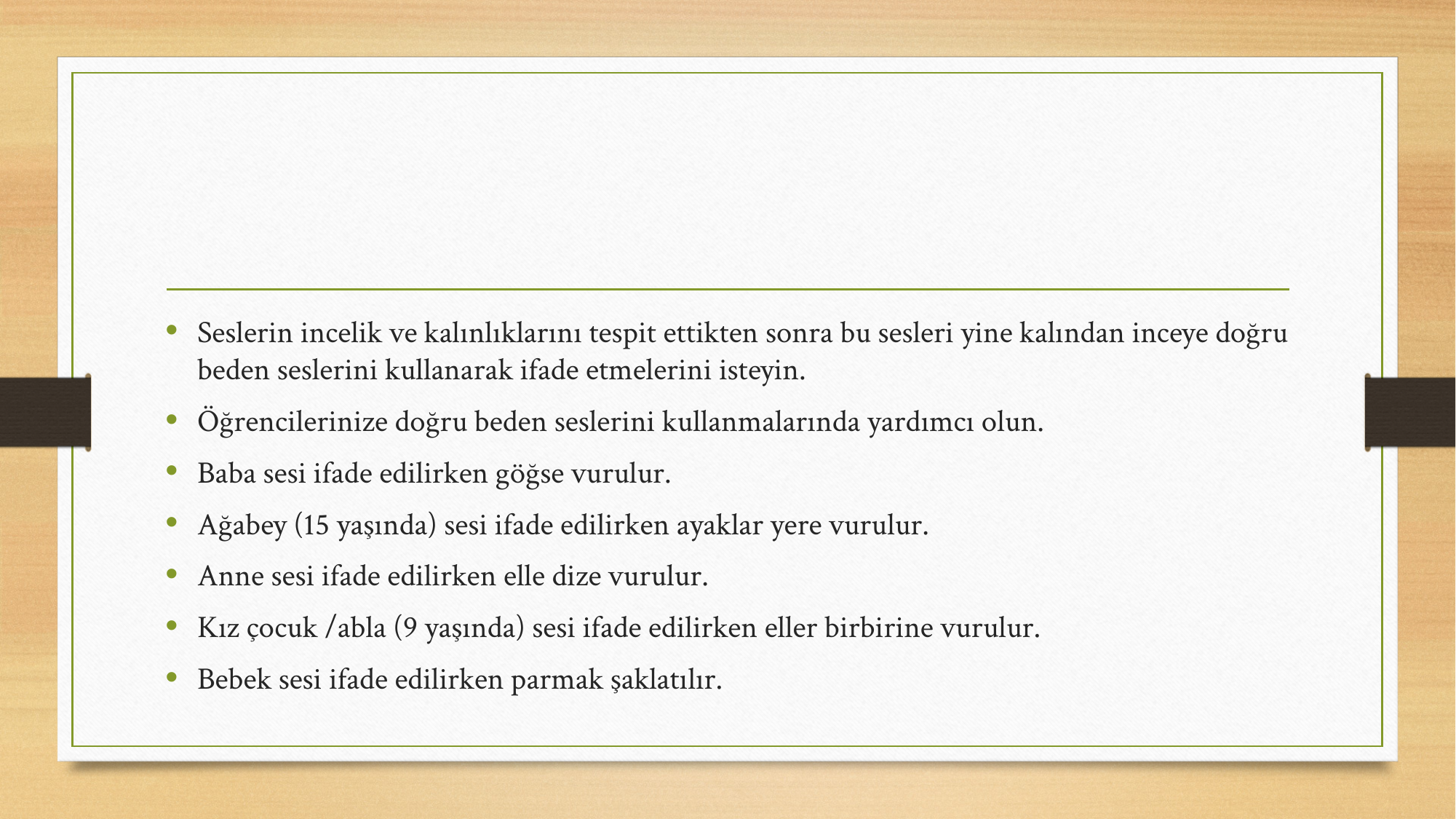

#
Seslerin incelik ve kalınlıklarını tespit ettikten sonra bu sesleri yine kalından inceye doğru beden seslerini kullanarak ifade etmelerini isteyin.
Öğrencilerinize doğru beden seslerini kullanmalarında yardımcı olun.
Baba sesi ifade edilirken göğse vurulur.
Ağabey (15 yaşında) sesi ifade edilirken ayaklar yere vurulur.
Anne sesi ifade edilirken elle dize vurulur.
Kız çocuk /abla (9 yaşında) sesi ifade edilirken eller birbirine vurulur.
Bebek sesi ifade edilirken parmak şaklatılır.